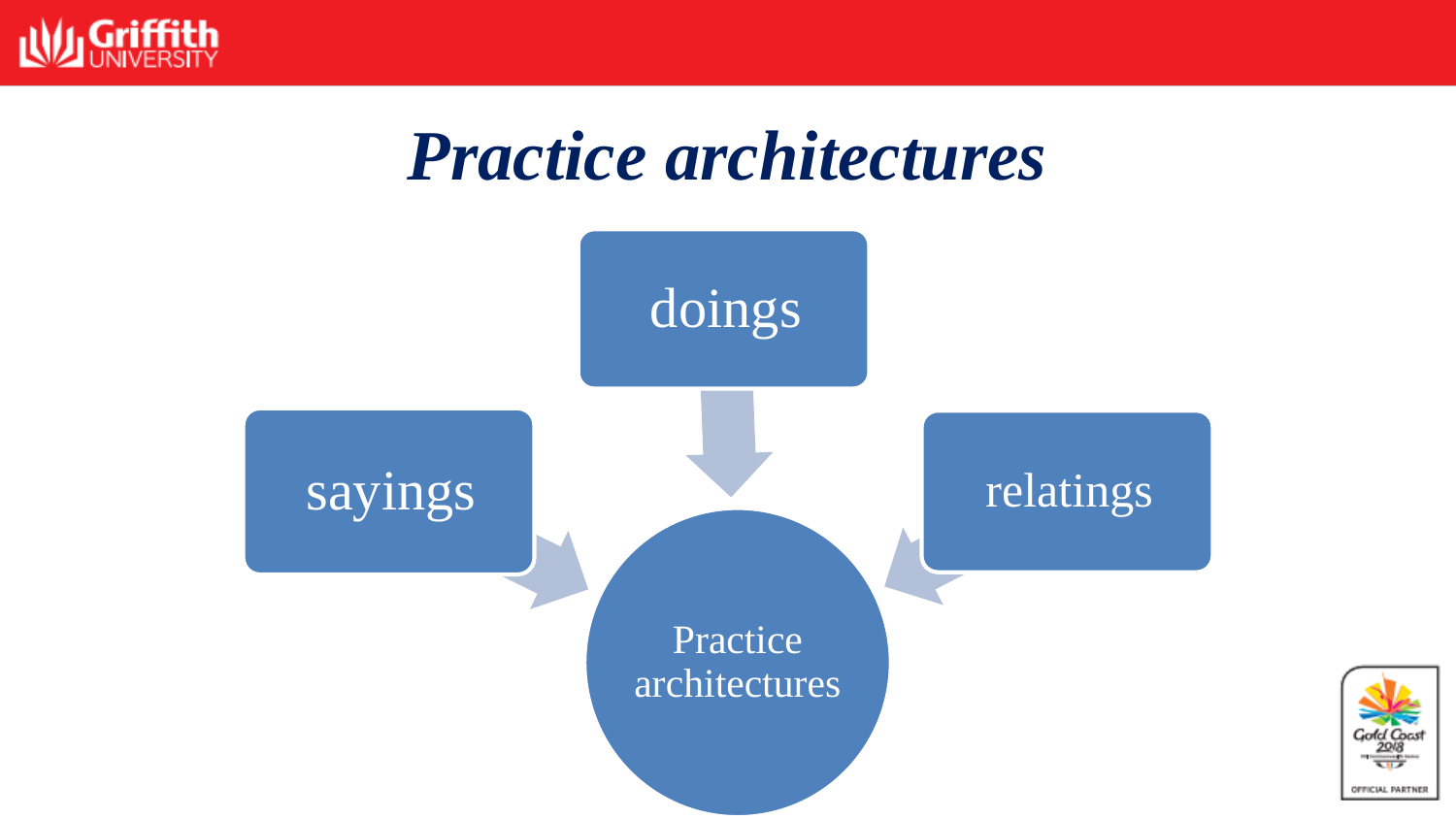

# Practice architectures
Practice architectures
sayings
doings
relatings